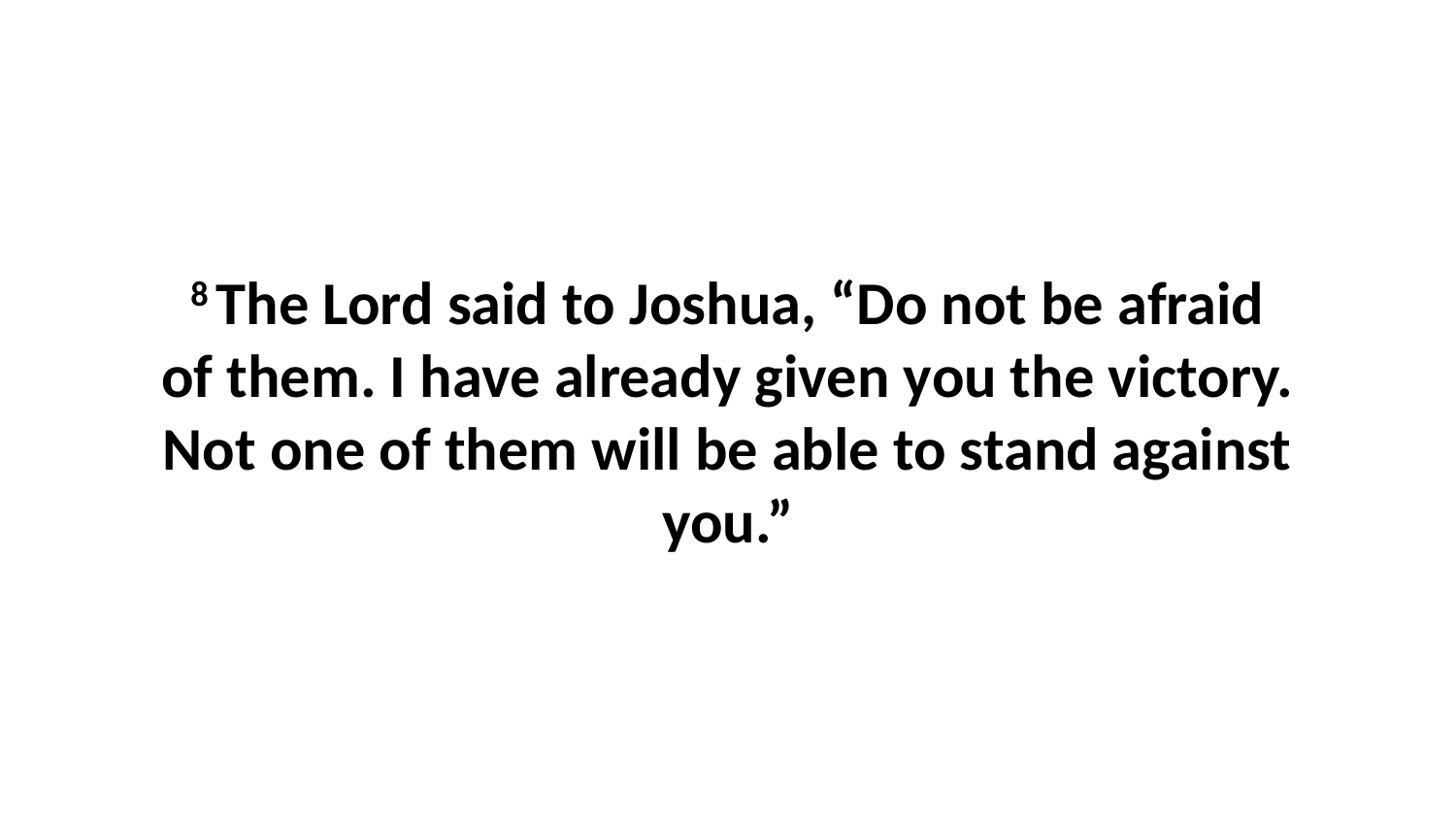

8 The Lord said to Joshua, “Do not be afraid of them. I have already given you the victory. Not one of them will be able to stand against you.”